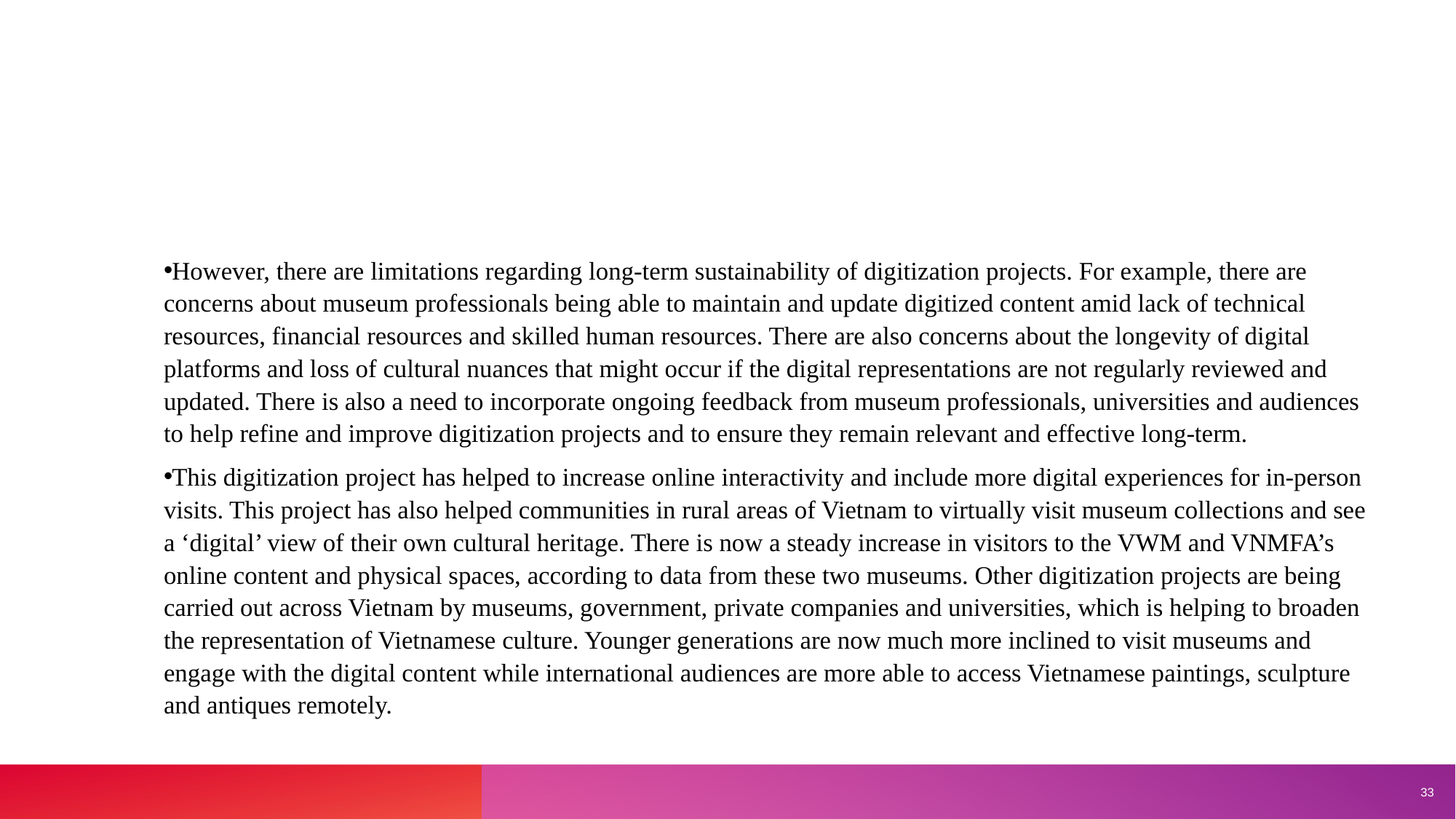

#
However, there are limitations regarding long-term sustainability of digitization projects. For example, there are concerns about museum professionals being able to maintain and update digitized content amid lack of technical resources, financial resources and skilled human resources. There are also concerns about the longevity of digital platforms and loss of cultural nuances that might occur if the digital representations are not regularly reviewed and updated. There is also a need to incorporate ongoing feedback from museum professionals, universities and audiences to help refine and improve digitization projects and to ensure they remain relevant and effective long-term.
This digitization project has helped to increase online interactivity and include more digital experiences for in-person visits. This project has also helped communities in rural areas of Vietnam to virtually visit museum collections and see a ‘digital’ view of their own cultural heritage. There is now a steady increase in visitors to the VWM and VNMFA’s online content and physical spaces, according to data from these two museums. Other digitization projects are being carried out across Vietnam by museums, government, private companies and universities, which is helping to broaden the representation of Vietnamese culture. Younger generations are now much more inclined to visit museums and engage with the digital content while international audiences are more able to access Vietnamese paintings, sculpture and antiques remotely.

33